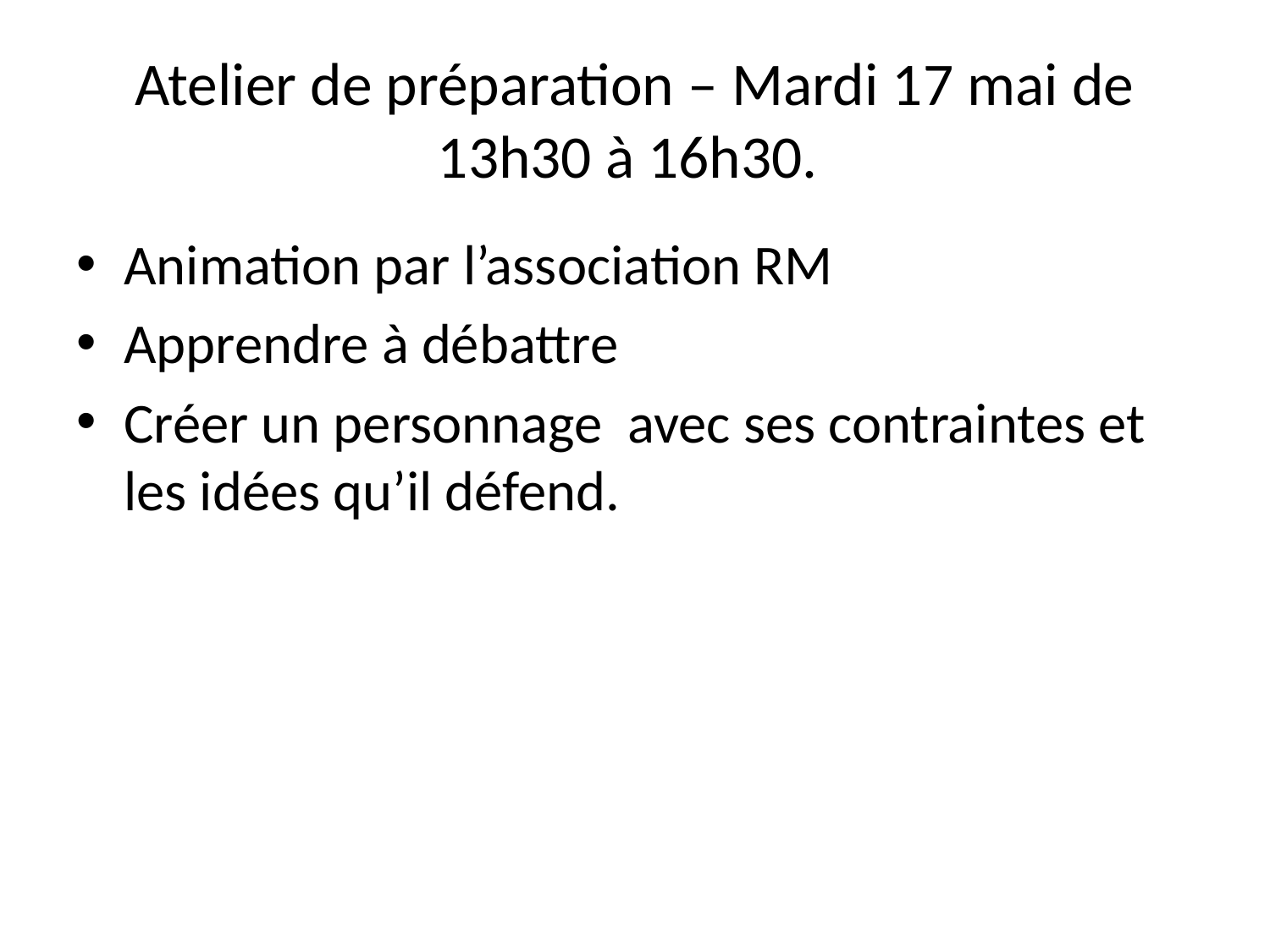

# Atelier de préparation – Mardi 17 mai de 13h30 à 16h30.
Animation par l’association RM
Apprendre à débattre
Créer un personnage  avec ses contraintes et les idées qu’il défend.